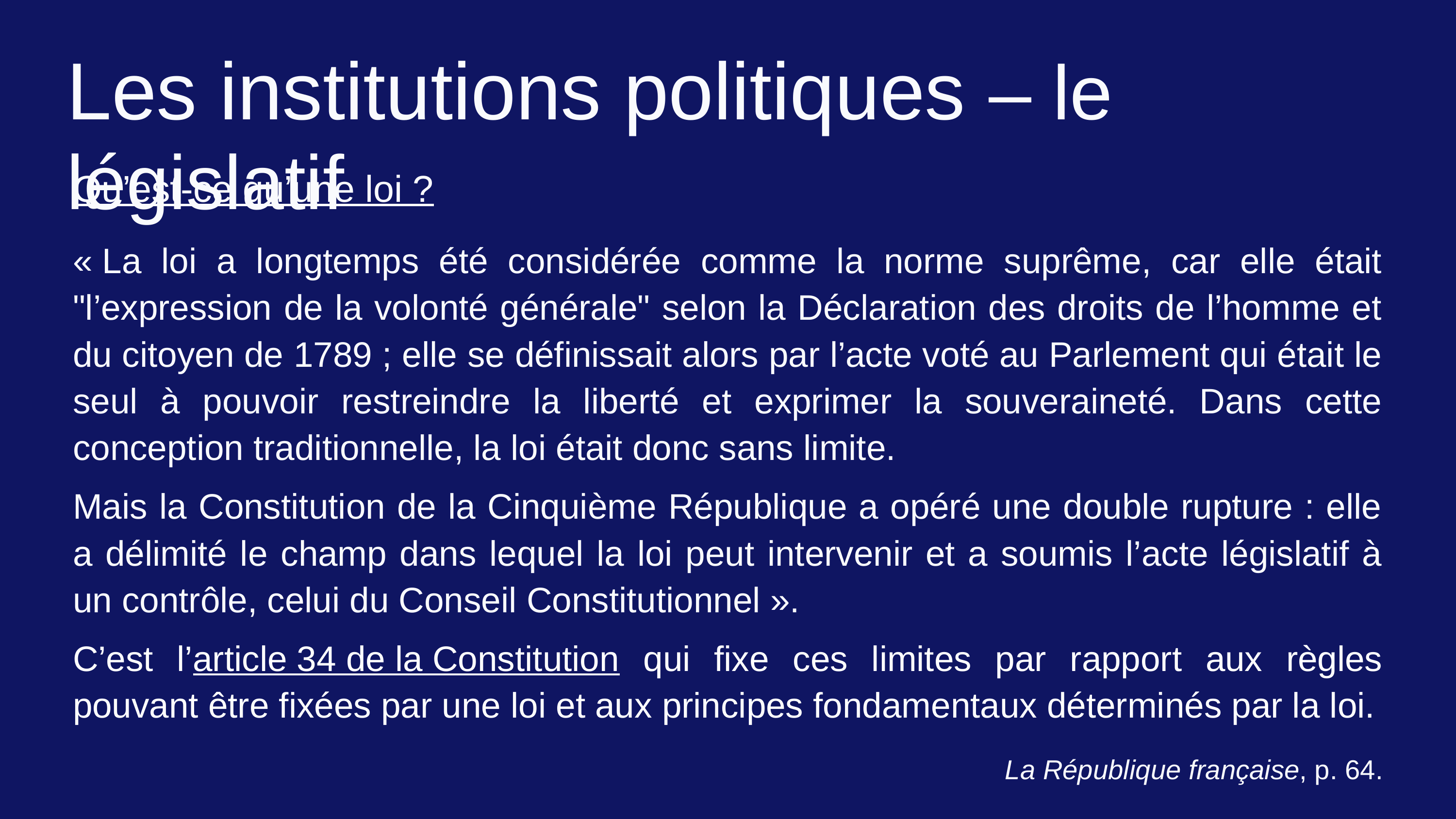

Les institutions politiques – le législatif
Qu’est-ce qu’une loi ?
« La loi a longtemps été considérée comme la norme suprême, car elle était "l’expression de la volonté générale" selon la Déclaration des droits de l’homme et du citoyen de 1789 ; elle se définissait alors par l’acte voté au Parlement qui était le seul à pouvoir restreindre la liberté et exprimer la souveraineté. Dans cette conception traditionnelle, la loi était donc sans limite.
Mais la Constitution de la Cinquième République a opéré une double rupture : elle a délimité le champ dans lequel la loi peut intervenir et a soumis l’acte législatif à un contrôle, celui du Conseil Constitutionnel ».
C’est l’article 34 de la Constitution qui fixe ces limites par rapport aux règles pouvant être fixées par une loi et aux principes fondamentaux déterminés par la loi.
La République française, p. 64.